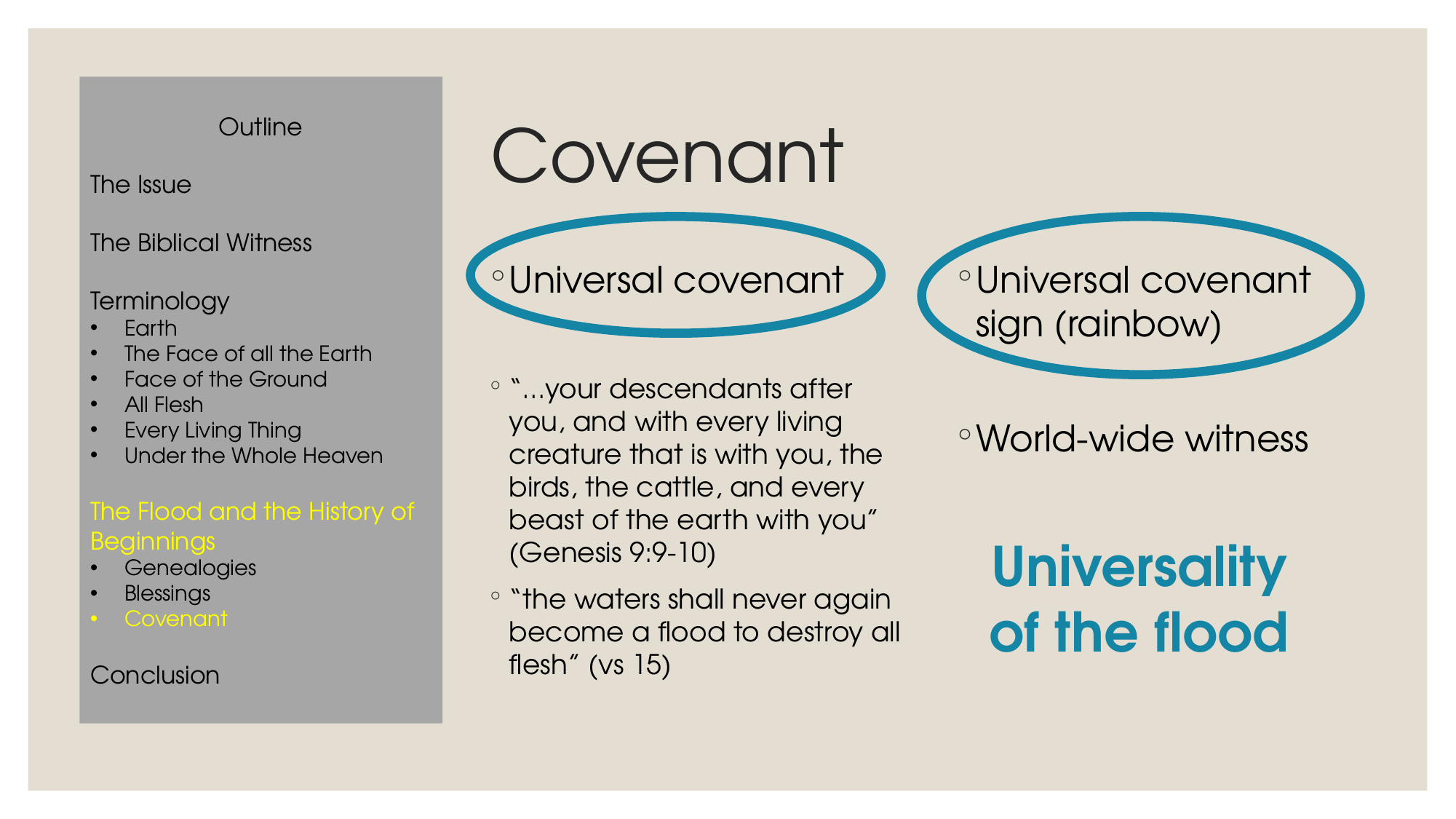

Outline

The Issue

The Biblical Witness

Terminology
Earth
The Face of all the Earth
Face of the Ground
All Flesh
Every Living Thing
Under the Whole Heaven

The Flood and the History of Beginnings
Genealogies
Blessings
Covenant

Conclusion

# Covenant

Universal covenant

“…your descendants after you, and with every living creature that is with you, the birds, the cattle, and every beast of the earth with you” (Genesis 9:9-10)
“the waters shall never again become a flood to destroy all flesh” (vs 15)

Universal covenant sign (rainbow)

World-wide witness
Universality of the flood